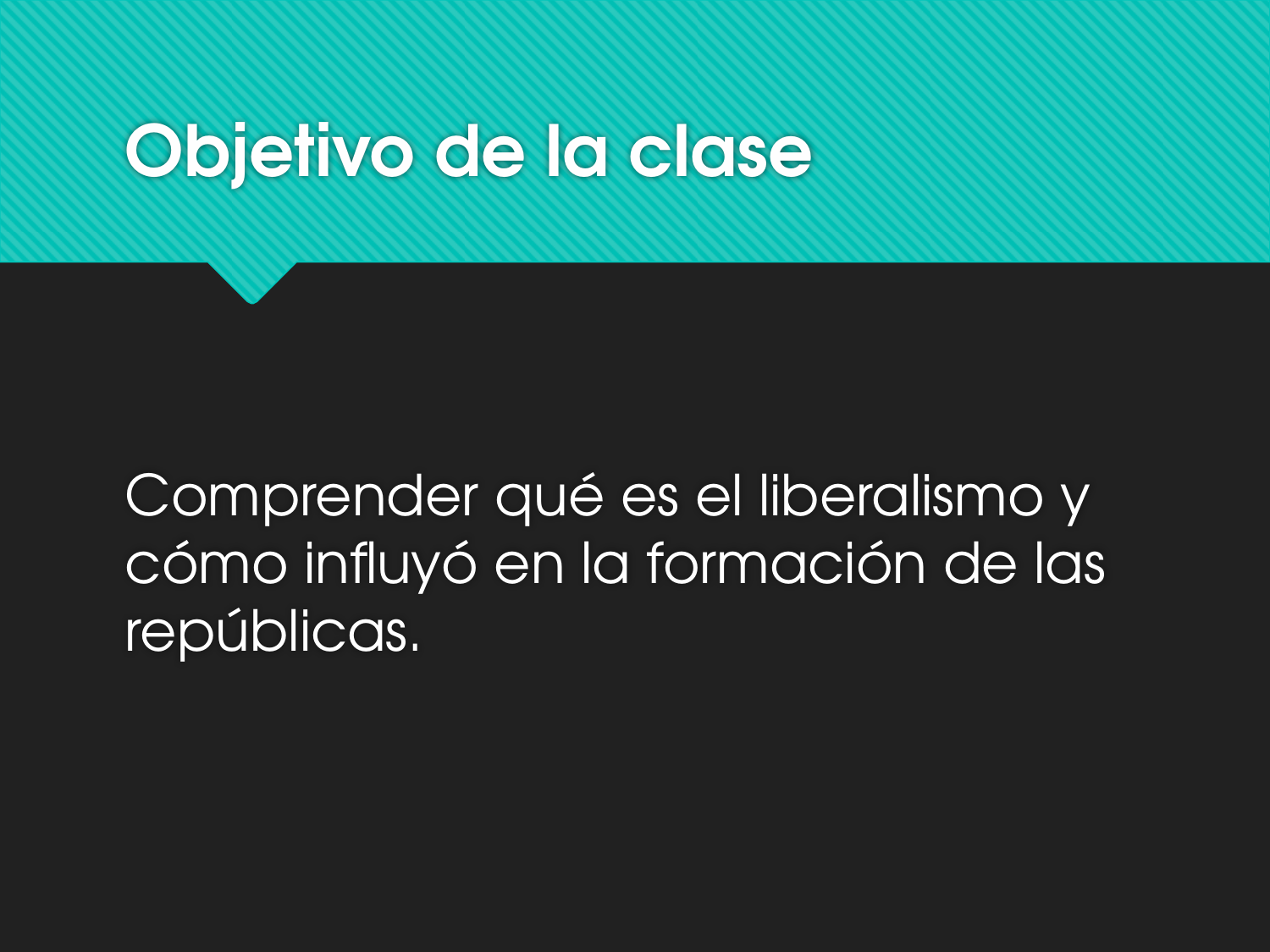

# Objetivo de la clase
Comprender qué es el liberalismo y cómo influyó en la formación de las repúblicas.